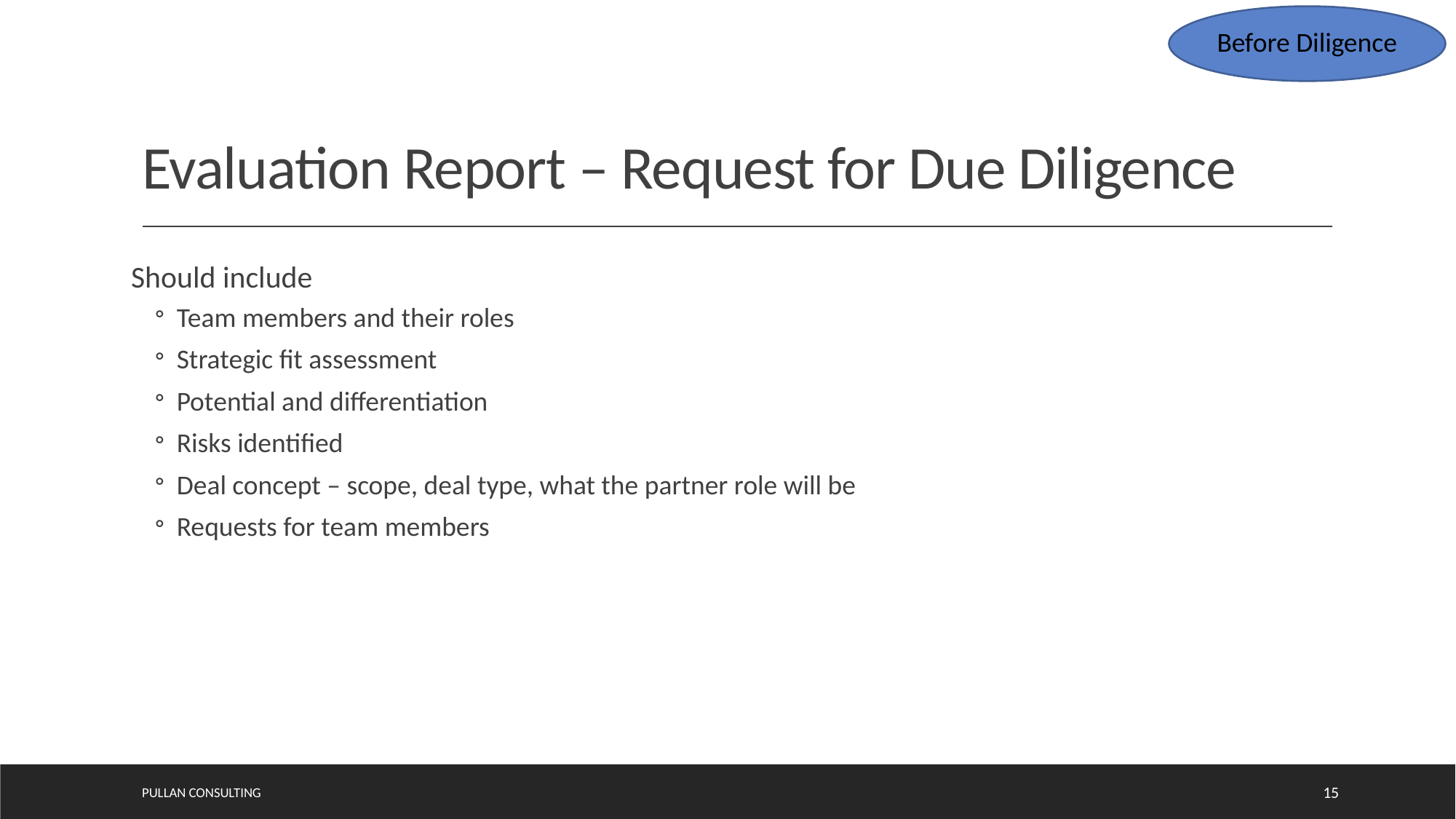

Before Diligence
# Evaluation Report – Request for Due Diligence
Should include
Team members and their roles
Strategic fit assessment
Potential and differentiation
Risks identified
Deal concept – scope, deal type, what the partner role will be
Requests for team members
Pullan Consulting
15